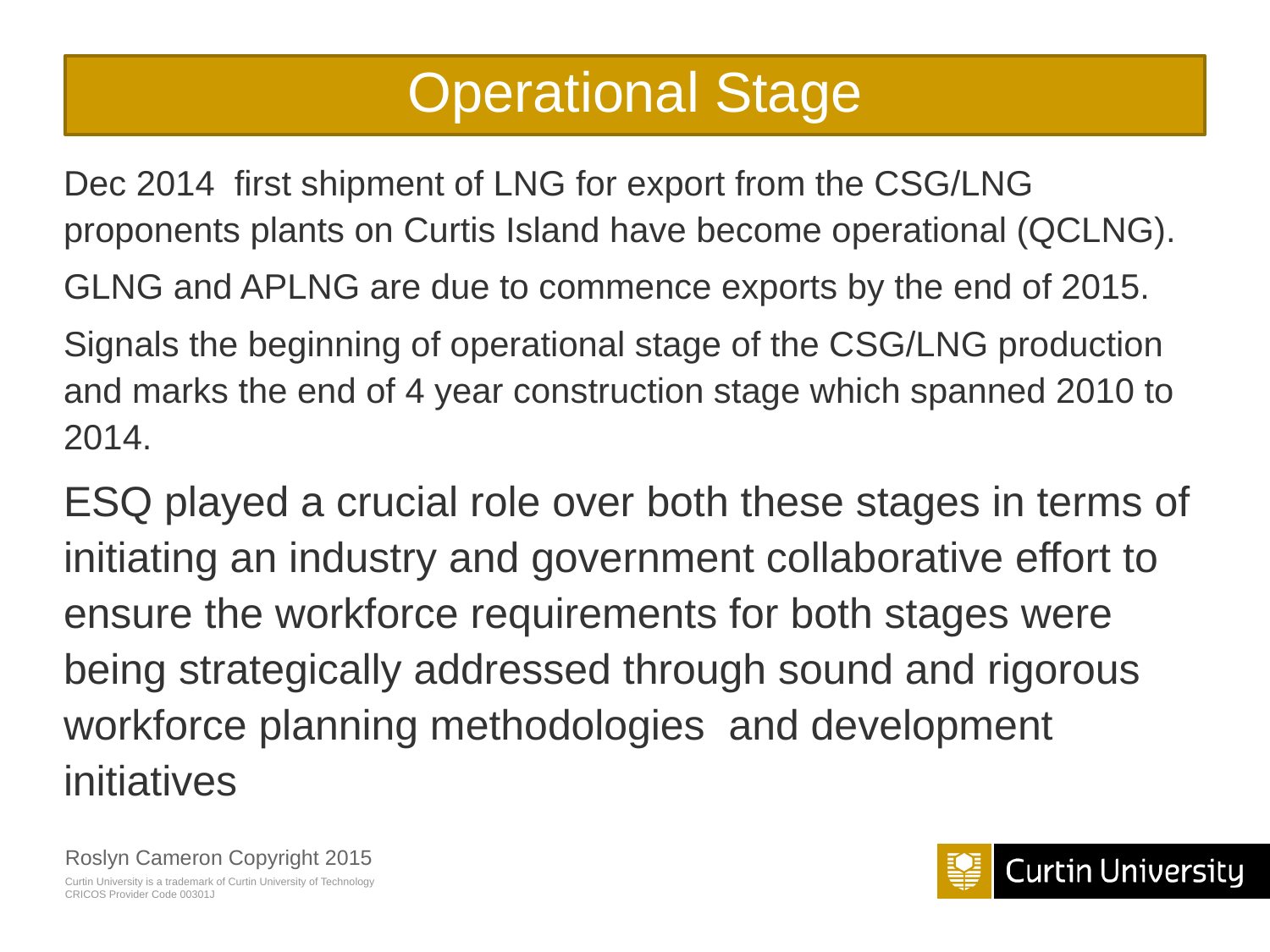

Operational Stage
#
Dec 2014  first shipment of LNG for export from the CSG/LNG proponents plants on Curtis Island have become operational (QCLNG).
GLNG and APLNG are due to commence exports by the end of 2015.
Signals the beginning of operational stage of the CSG/LNG production and marks the end of 4 year construction stage which spanned 2010 to 2014.
ESQ played a crucial role over both these stages in terms of initiating an industry and government collaborative effort to ensure the workforce requirements for both stages were being strategically addressed through sound and rigorous workforce planning methodologies  and development initiatives
Roslyn Cameron Copyright 2015